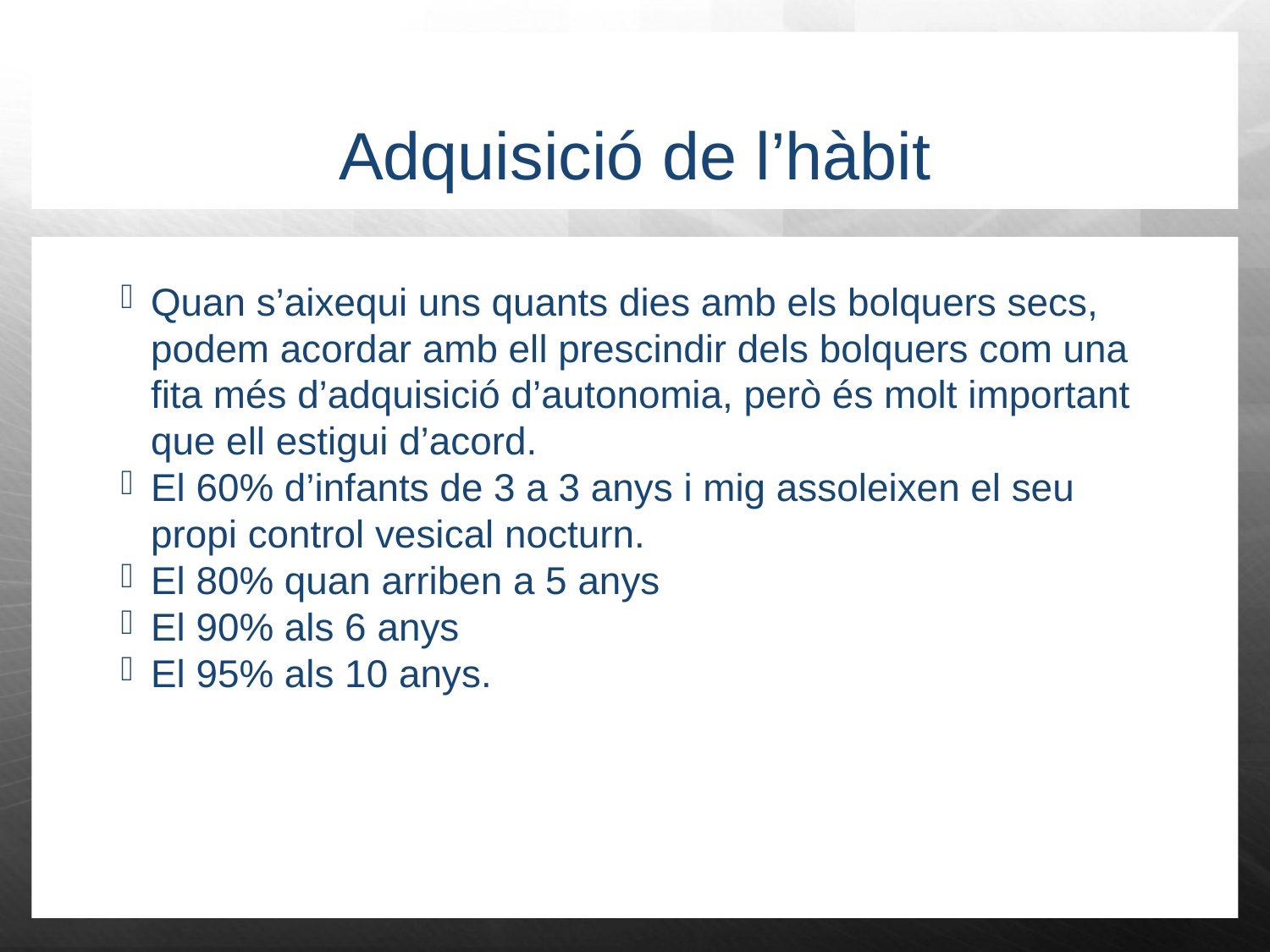

Adquisició de l’hàbit
Quan s’aixequi uns quants dies amb els bolquers secs, podem acordar amb ell prescindir dels bolquers com una fita més d’adquisició d’autonomia, però és molt important que ell estigui d’acord.
El 60% d’infants de 3 a 3 anys i mig assoleixen el seu propi control vesical nocturn.
El 80% quan arriben a 5 anys
El 90% als 6 anys
El 95% als 10 anys.